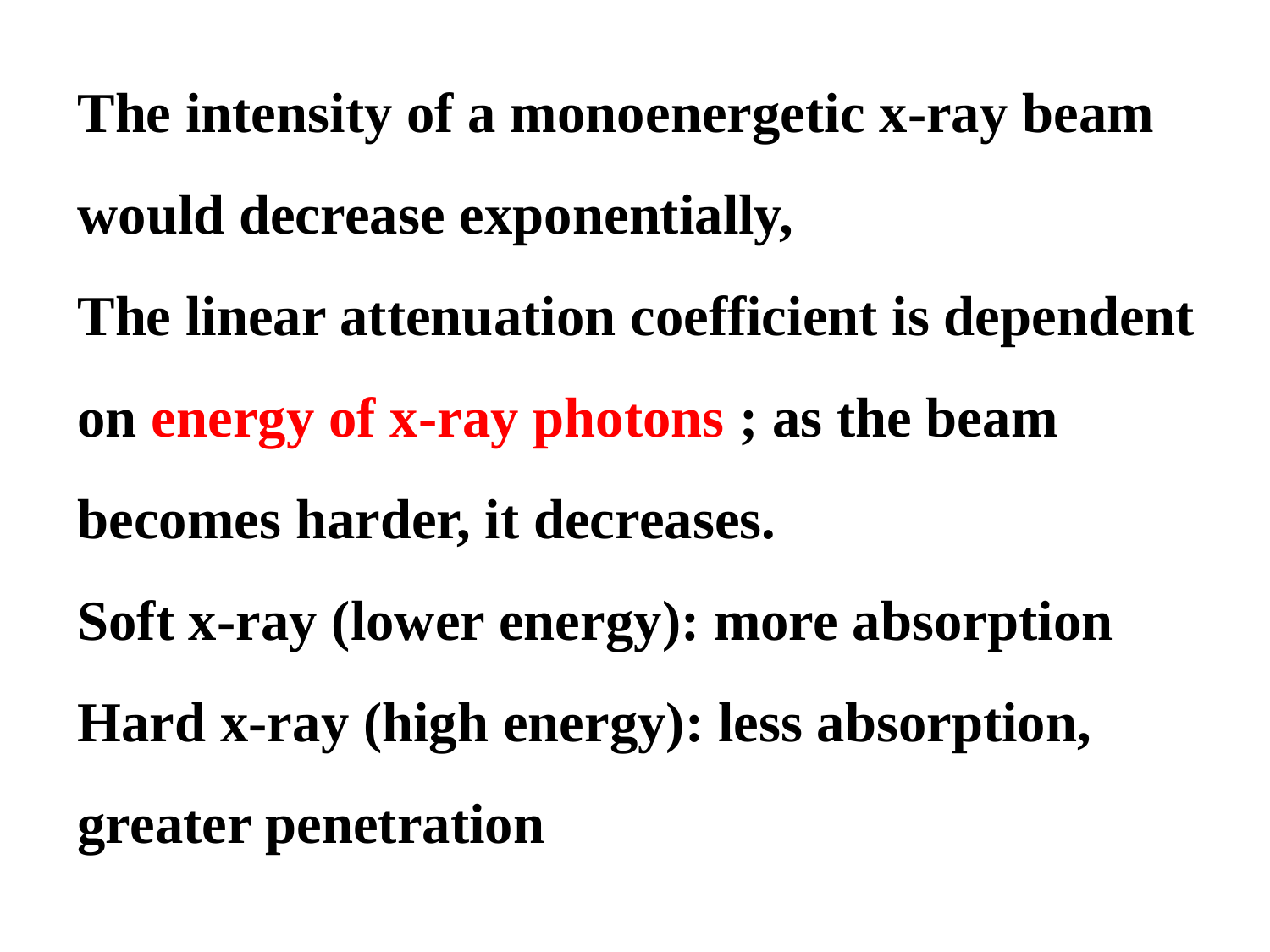

The intensity of a monoenergetic x-ray beam would decrease exponentially,
The linear attenuation coefficient is dependent on energy of x-ray photons ; as the beam becomes harder, it decreases.
Soft x-ray (lower energy): more absorption
Hard x-ray (high energy): less absorption, greater penetration